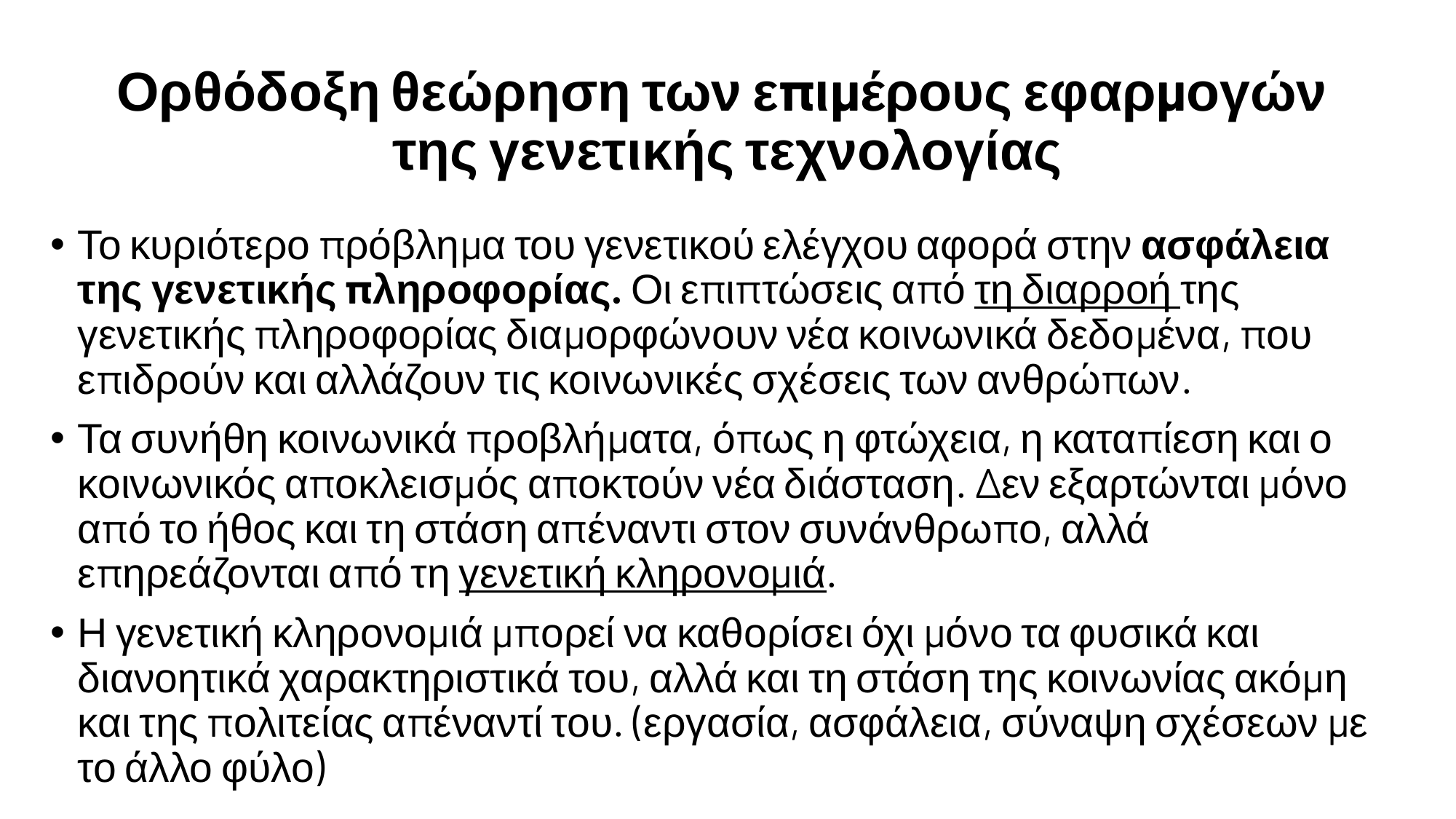

# Ορθόδοξη θεώρηση των επιμέρους εφαρμογών της γενετικής τεχνολογίας
Το κυριότερο πρόβλημα του γενετικού ελέγχου αφορά στην ασφάλεια της γενετικής πληροφορίας. Οι επιπτώσεις από τη διαρροή της γενετικής πληροφορίας διαμορφώνουν νέα κοινωνικά δεδομένα, που επιδρούν και αλλάζουν τις κοινωνικές σχέσεις των ανθρώπων.
Τα συνήθη κοινωνικά προβλήματα, όπως η φτώχεια, η καταπίεση και ο κοινωνικός αποκλεισμός αποκτούν νέα διάσταση. Δεν εξαρτώνται μόνο από το ήθος και τη στάση απέναντι στον συνάνθρωπο, αλλά επηρεάζονται από τη γενετική κληρονομιά.
Η γενετική κληρονομιά μπορεί να καθορίσει όχι μόνο τα φυσικά και διανοητικά χαρακτηριστικά του, αλλά και τη στάση της κοινωνίας ακόμη και της πολιτείας απέναντί του. (εργασία, ασφάλεια, σύναψη σχέσεων με το άλλο φύλο)